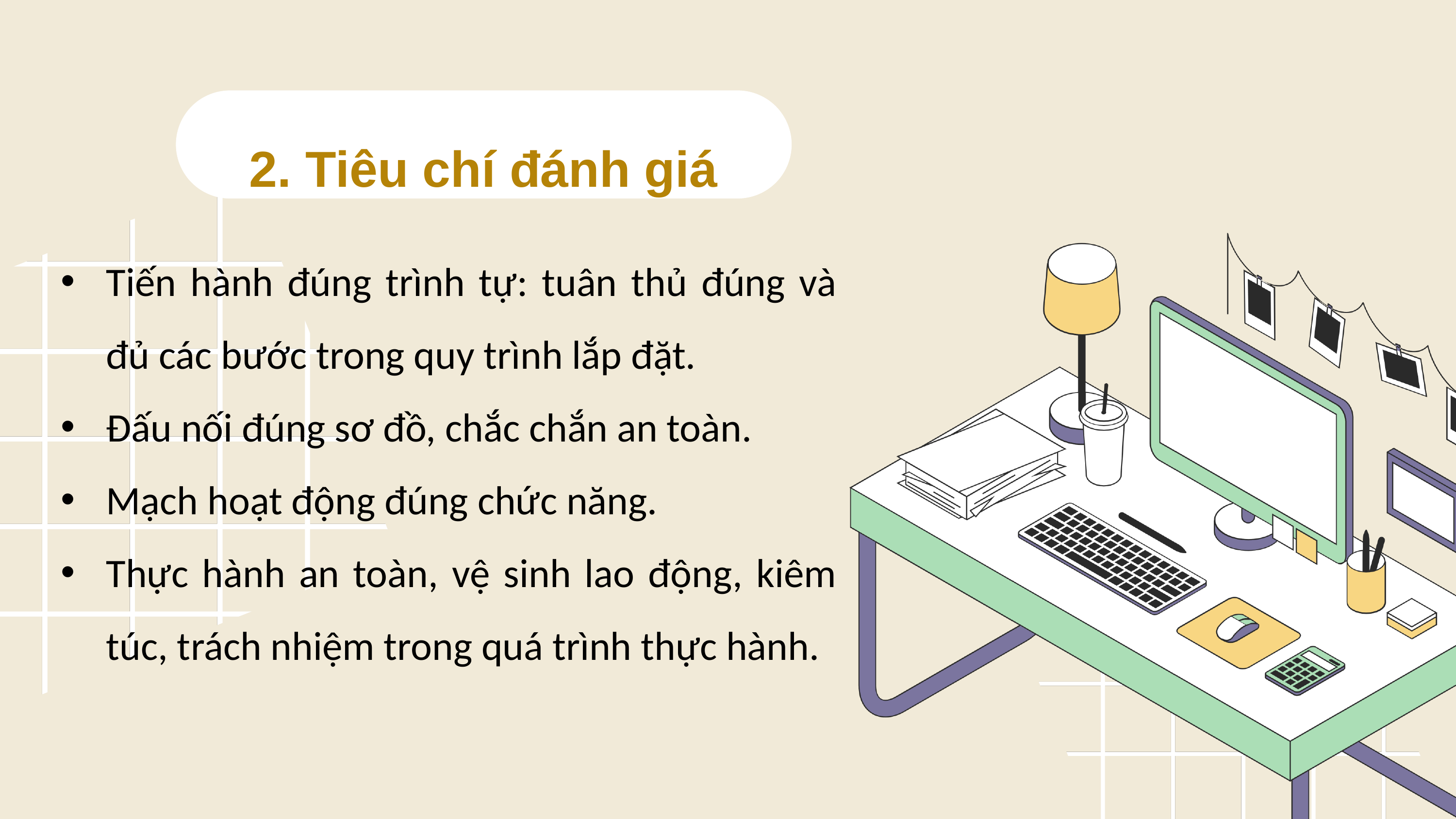

2. Tiêu chí đánh giá

Tiến hành đúng trình tự: tuân thủ đúng và đủ các bước trong quy trình lắp đặt.
Đấu nối đúng sơ đồ, chắc chắn an toàn.
Mạch hoạt động đúng chức năng.
Thực hành an toàn, vệ sinh lao động, kiêm túc, trách nhiệm trong quá trình thực hành.